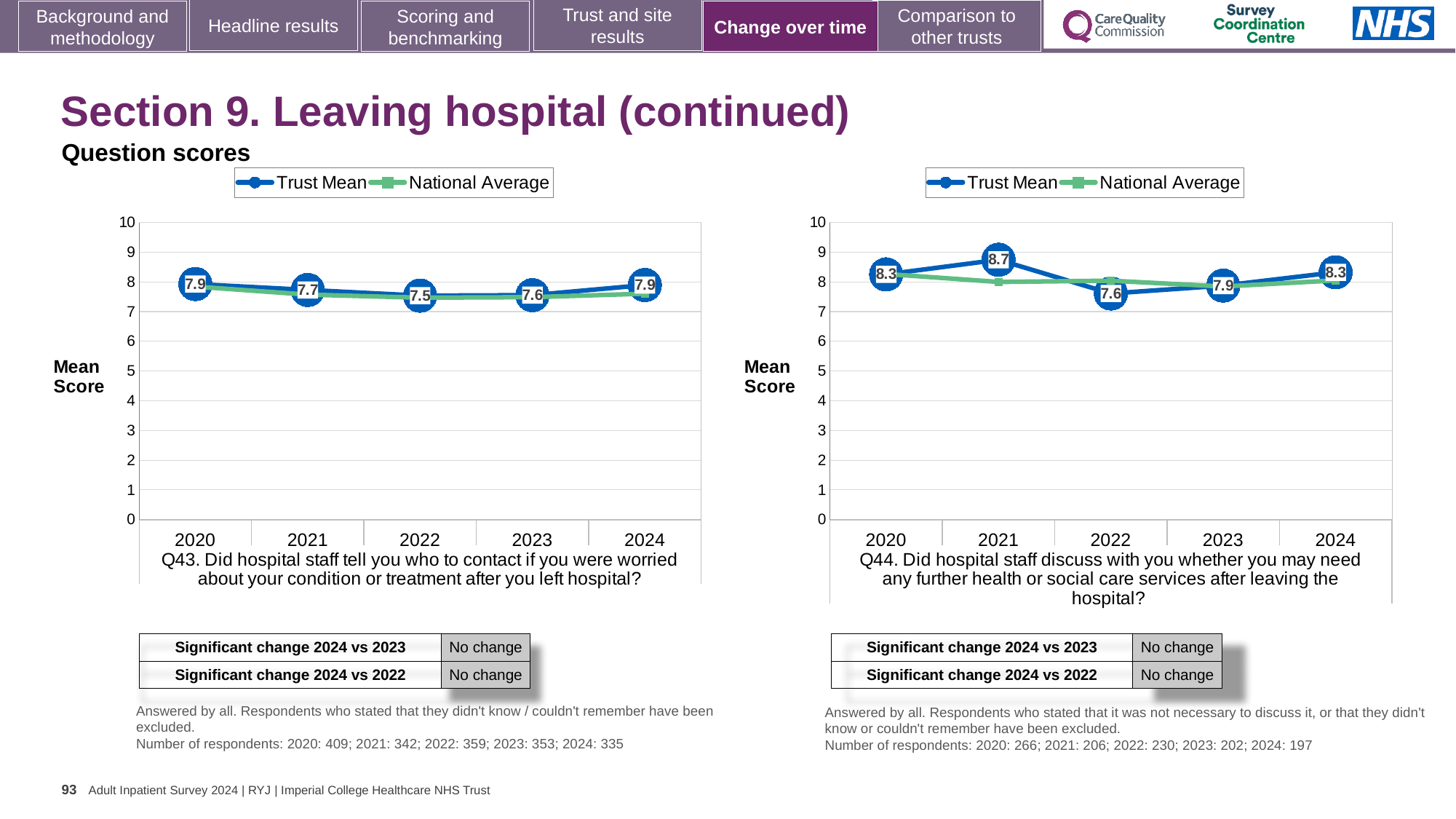

# Section 9. Leaving hospital (continued)
Question scores

### Chart

| Category | Trust Mean | National Average |
|---|---|---|
| 2020 | 7.92768625585985 | 7.842857855755162 |
| 2021 | 7.728776526188479 | 7.571455179806431 |
| 2022 | 7.536729370140465 | 7.468903342799158 |
| 2023 | 7.554341807793063 | 7.486812202116242 |
| 2024 | 7.894813137891824 | 7.603315693906589 |

### Chart

| Category | Trust Mean | National Average |
|---|---|---|
| 2020 | 8.25294107746011 | 8.265810726494152 |
| 2021 | 8.745357942341489 | 7.99907368534647 |
| 2022 | 7.60963278908282 | 8.040056053595018 |
| 2023 | 7.875788281928459 | 7.845326529544409 |
| 2024 | 8.324438561027879 | 8.050597128360762 |
| Significant change 2024 vs 2023 | No change |
| --- | --- |
| Significant change 2024 vs 2022 | No change |
| Significant change 2024 vs 2023 | No change |
| --- | --- |
| Significant change 2024 vs 2022 | No change |
Answered by all. Respondents who stated that they didn't know / couldn't remember have been excluded.
Number of respondents: 2020: 409; 2021: 342; 2022: 359; 2023: 353; 2024: 335

Answered by all. Respondents who stated that it was not necessary to discuss it, or that they didn't know or couldn't remember have been excluded.
Number of respondents: 2020: 266; 2021: 206; 2022: 230; 2023: 202; 2024: 197
93